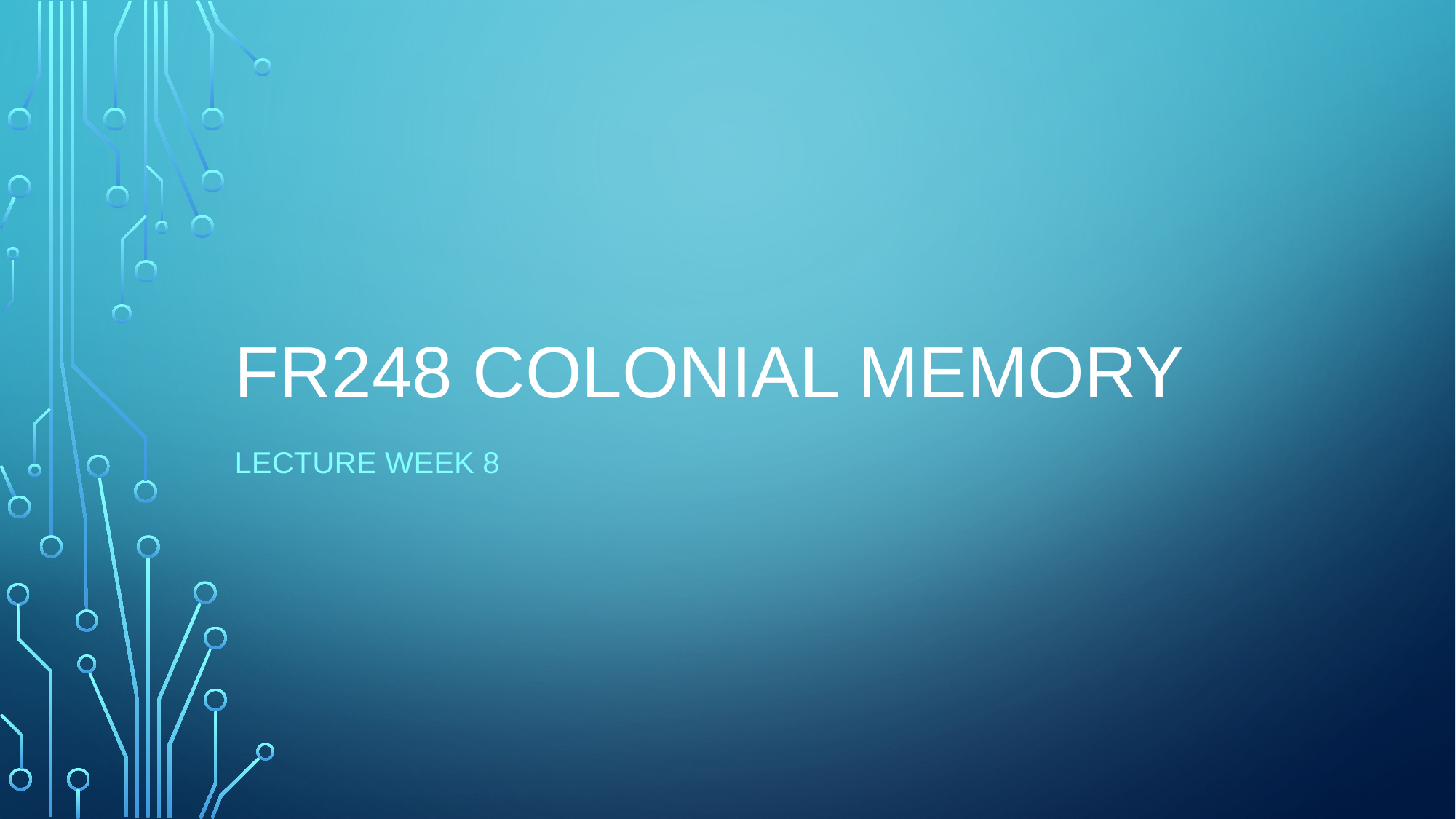

# FR248 Colonial Memory
Lecture week 8